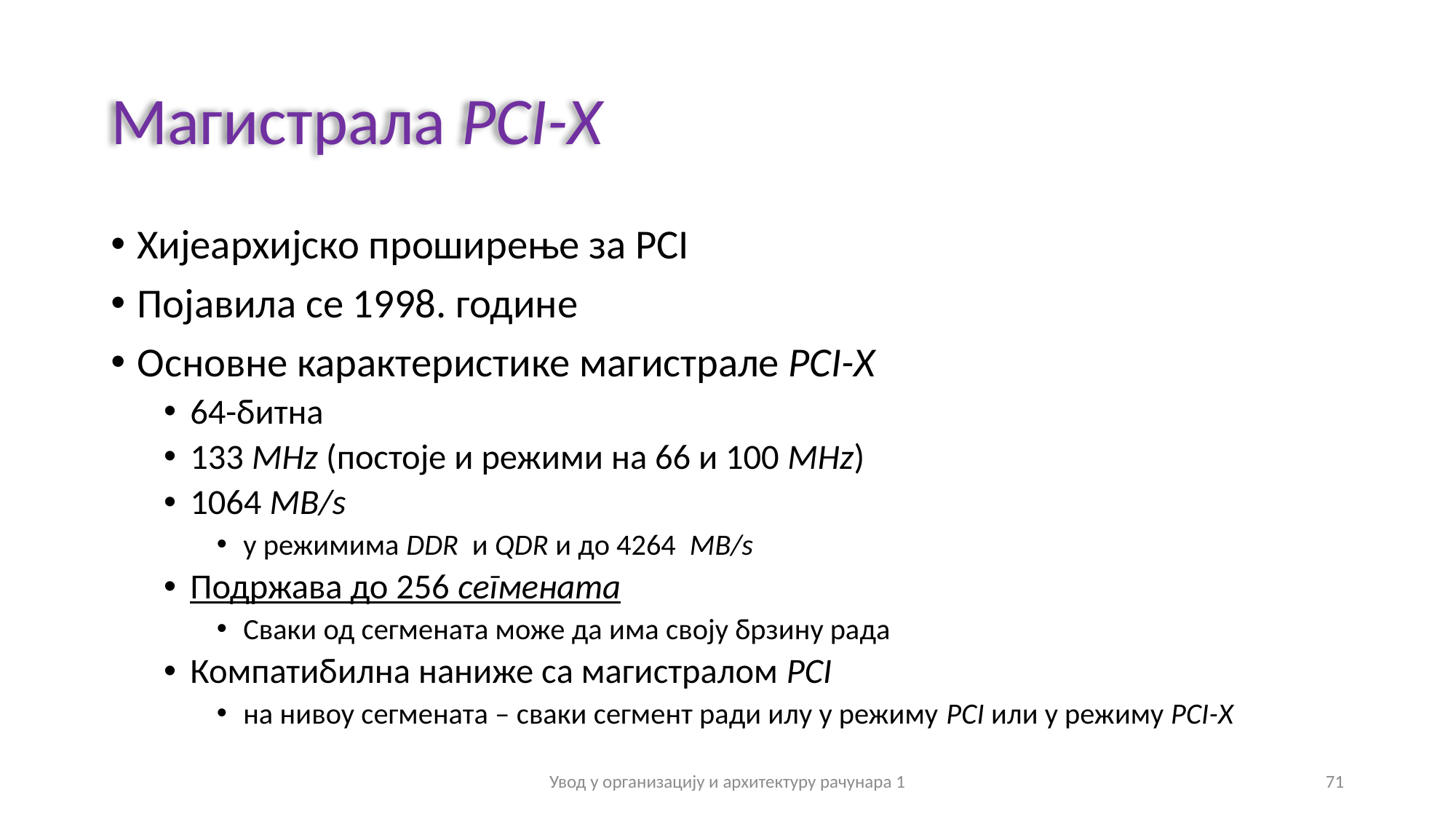

# Магистрала PCI-X
Хијеархијско проширење за PCI
Појавила се 1998. године
Основне карактеристике магистрале PCI-X
64-битна
133 MHz (постоје и режими на 66 и 100 MHz)
1064 MB/s
у режимима DDR  и QDR и до 4264  MB/s
Подржава до 256 сегмената
Сваки од сегмената може да има своју брзину рада
Компатибилна наниже са магистралом PCI
на нивоу сегмената – сваки сегмент ради илу у режиму PCI или у режиму PCI-X
Увод у организацију и архитектуру рачунара 1
71